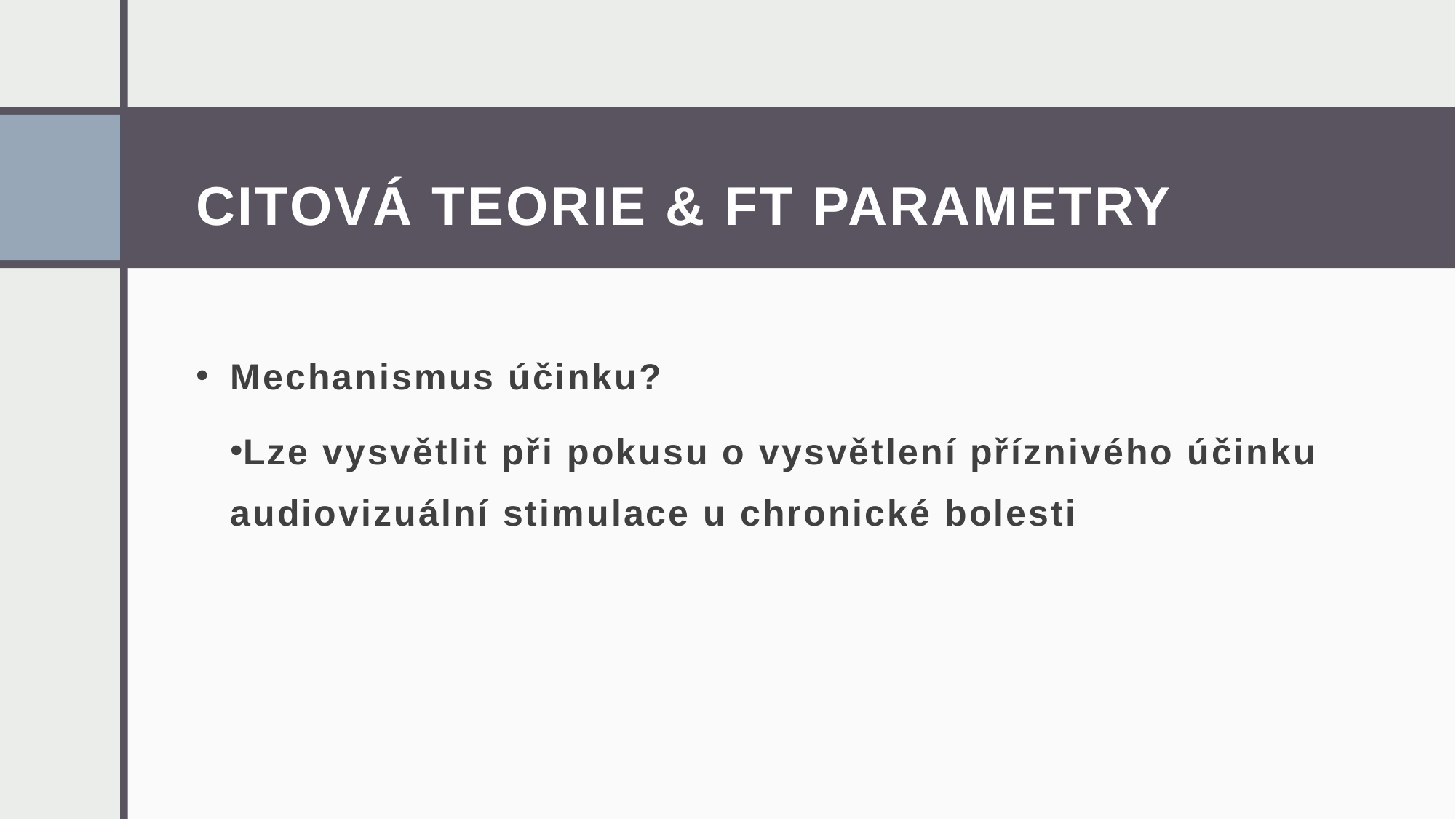

# CITOVÁ TEORIE & FT PARAMETRY

Mechanismus účinku?
Lze vysvětlit při pokusu o vysvětlení příznivého účinku audiovizuální stimulace u chronické bolesti